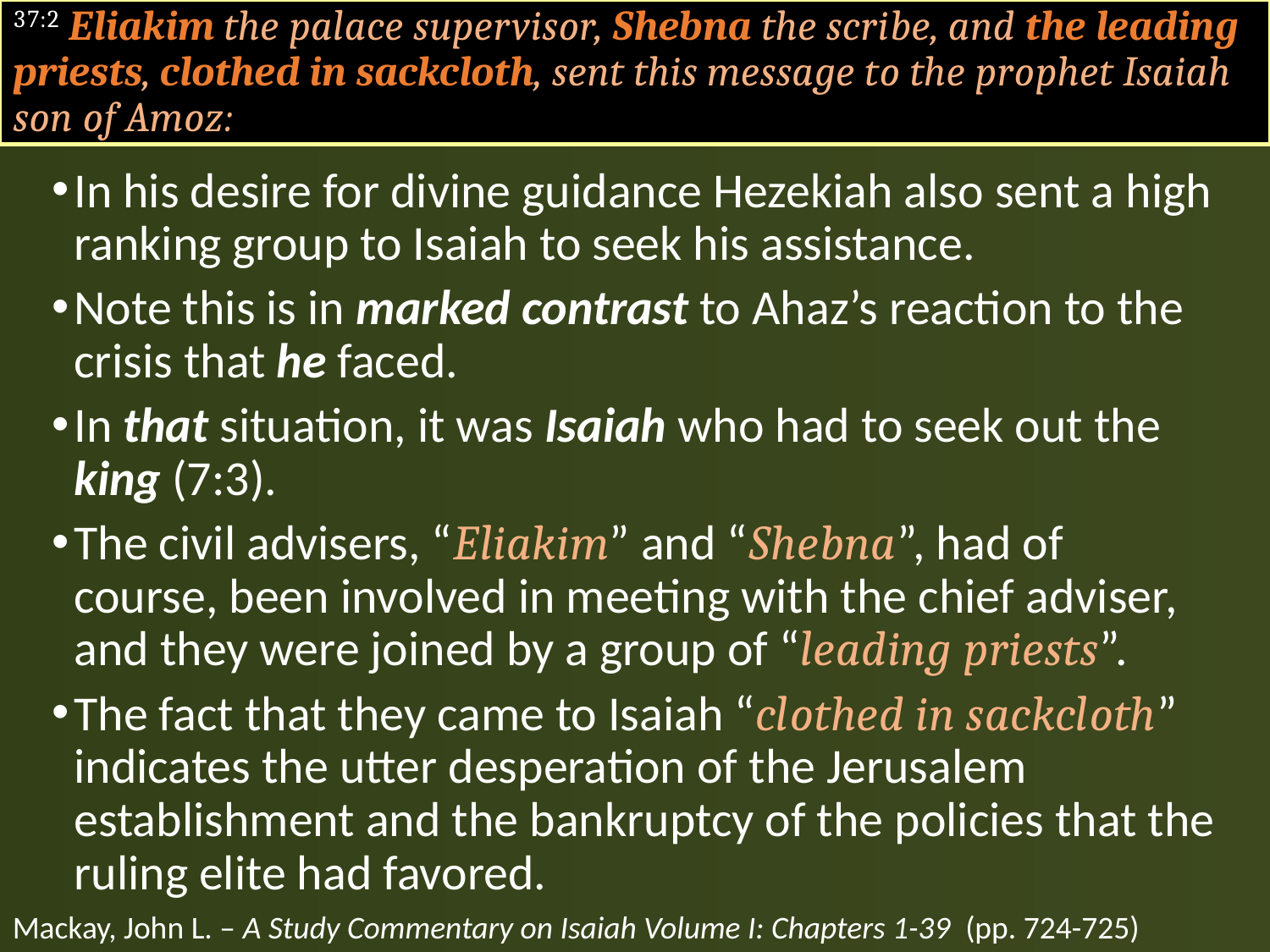

#
37:2 Eliakim the palace supervisor, Shebna the scribe, and the leading priests, clothed in sackcloth, sent this message to the prophet Isaiah son of Amoz:
In his desire for divine guidance Hezekiah also sent a high ranking group to Isaiah to seek his assistance.
Note this is in marked contrast to Ahaz’s reaction to the crisis that he faced.
In that situation, it was Isaiah who had to seek out the king (7:3).
The civil advisers, “Eliakim” and “Shebna”, had of course, been involved in meeting with the chief adviser, and they were joined by a group of “leading priests”.
The fact that they came to Isaiah “clothed in sackcloth” indicates the utter desperation of the Jerusalem establishment and the bankruptcy of the policies that the ruling elite had favored.
Mackay, John L. – A Study Commentary on Isaiah Volume I: Chapters 1-39  (pp. 724-725)